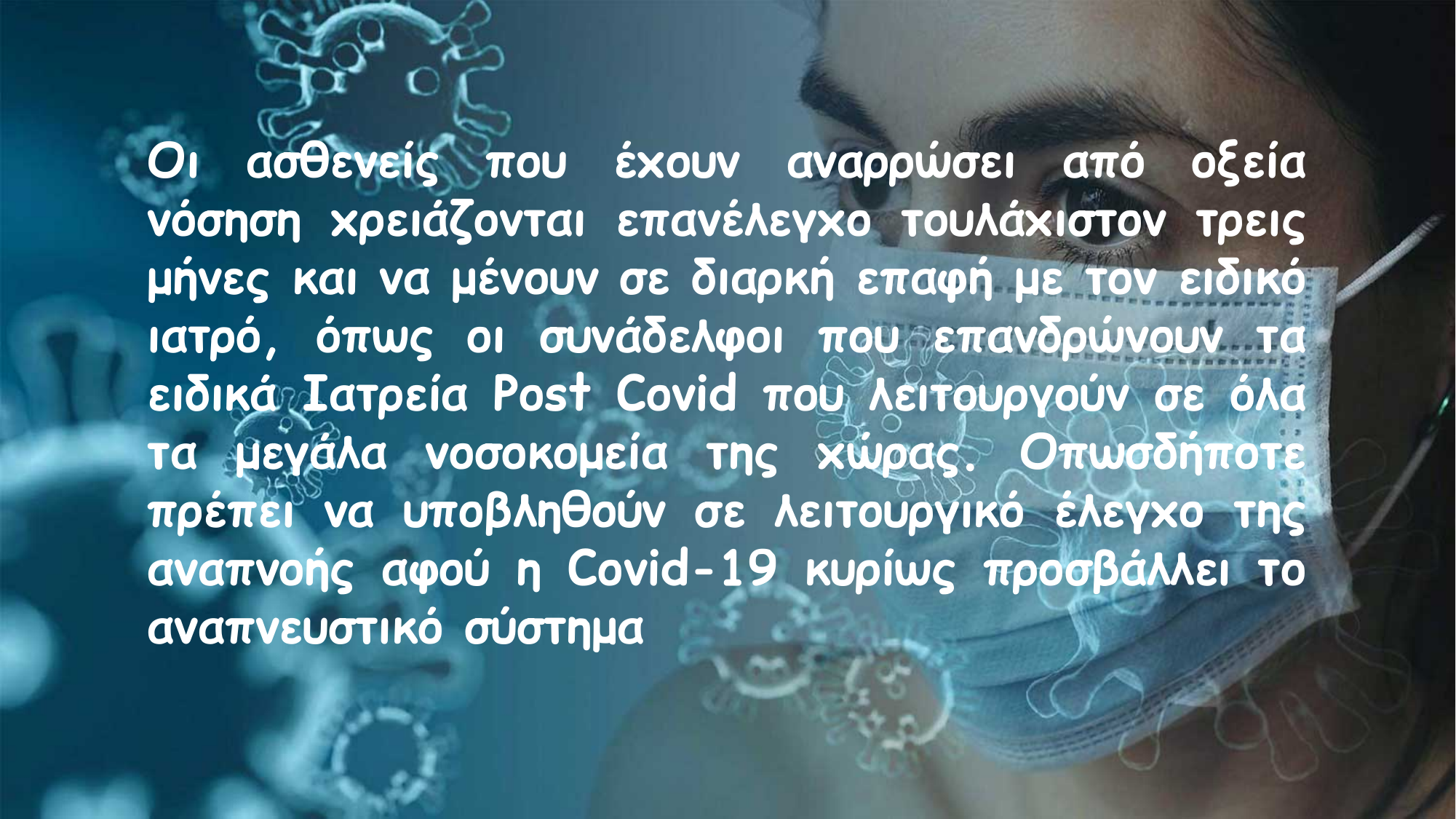

Οι ασθενείς που έχουν αναρρώσει από οξεία νόσηση χρειάζονται επανέλεγχο τουλάχιστον τρεις μήνες και να μένουν σε διαρκή επαφή με τον ειδικό ιατρό, όπως οι συνάδελφοι που επανδρώνουν τα ειδικά Ιατρεία Post Covid που λειτουργούν σε όλα τα μεγάλα νοσοκομεία της χώρας. Οπωσδήποτε πρέπει να υποβληθούν σε λειτουργικό έλεγχο της αναπνοής αφού η Covid-19 κυρίως προσβάλλει το αναπνευστικό σύστημα